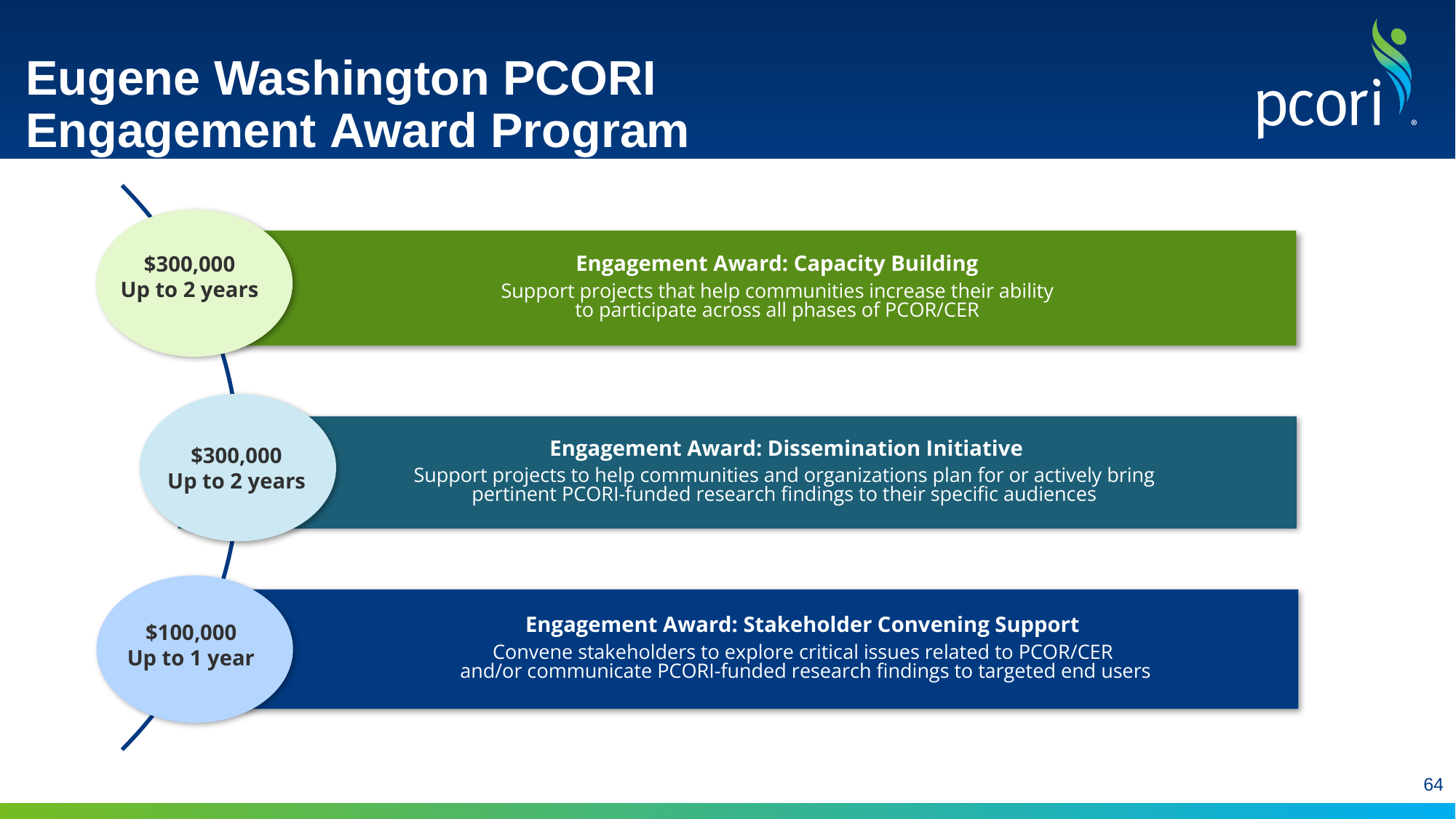

# Eugene Washington PCORI Engagement Award Program
Engagement Award: Capacity Building
Support projects that help communities increase their ability
 to participate across all phases of PCOR/CER
Engagement Award: Dissemination Initiative
Support projects to help communities and organizations plan for or actively bring
pertinent PCORI-funded research findings to their specific audiences
Engagement Award: Stakeholder Convening Support
Convene stakeholders to explore critical issues related to PCOR/CER
 and/or communicate PCORI-funded research findings to targeted end users
$300,000
Up to 2 years
$300,000
Up to 2 years
$100,000
Up to 1 year
64